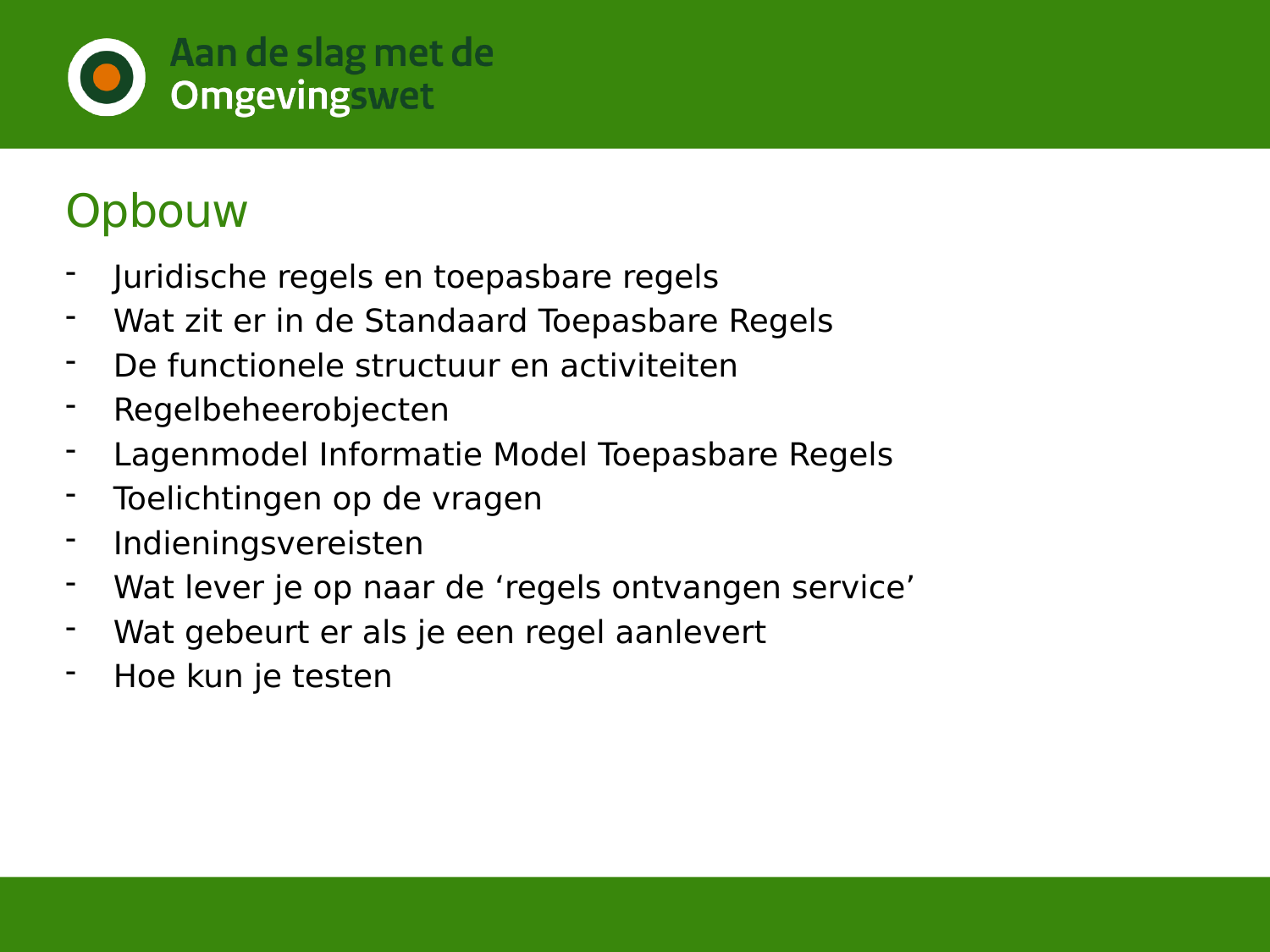

# Opbouw
Juridische regels en toepasbare regels
Wat zit er in de Standaard Toepasbare Regels
De functionele structuur en activiteiten
Regelbeheerobjecten
Lagenmodel Informatie Model Toepasbare Regels
Toelichtingen op de vragen
Indieningsvereisten
Wat lever je op naar de ‘regels ontvangen service’
Wat gebeurt er als je een regel aanlevert
Hoe kun je testen